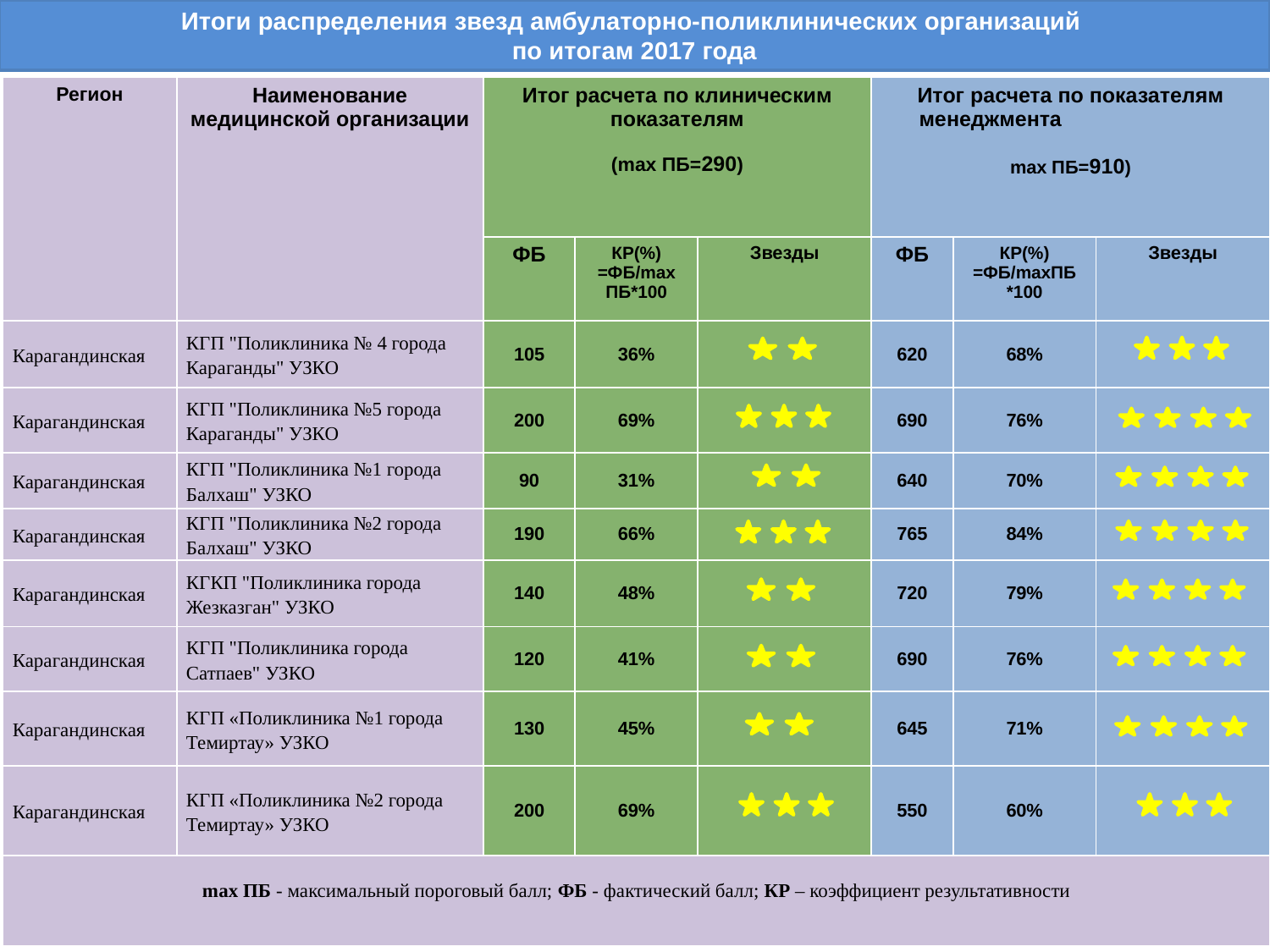

# Итоги распределения звезд амбулаторно-поликлинических организаций по итогам 2017 года
| Регион | Наименование медицинской организации | Итог расчета по клиническим показателям (mах ПБ=290) |  |  | Итог расчета по показателям менеджмента mах ПБ=910) |  |  |
| --- | --- | --- | --- | --- | --- | --- | --- |
|  |  | ФБ | КР(%) =ФБ/mах ПБ\*100 | Звезды | ФБ | КР(%) =ФБ/mахПБ \*100 | Звезды |
| Карагандинская | КГП "Поликлиника № 4 города Караганды" УЗКО | 105 | 36% |  | 620 | 68% |  |
| Карагандинская | КГП "Поликлиника №5 города Караганды" УЗКО | 200 | 69% |  | 690 | 76% |  |
| Карагандинская | КГП "Поликлиника №1 города Балхаш" УЗКО | 90 | 31% |  | 640 | 70% |  |
| Карагандинская | КГП "Поликлиника №2 города Балхаш" УЗКО | 190 | 66% |  | 765 | 84% |  |
| Карагандинская | КГКП "Поликлиника города Жезказган" УЗКО | 140 | 48% |  | 720 | 79% |  |
| Карагандинская | КГП "Поликлиника города Сатпаев" УЗКО | 120 | 41% |  | 690 | 76% |  |
| Карагандинская | КГП «Поликлиника №1 города Темиртау» УЗКО | 130 | 45% |  | 645 | 71% |  |
| Карагандинская | КГП «Поликлиника №2 города Темиртау» УЗКО | 200 | 69% |  | 550 | 60% |  |
| mах ПБ - максимальный пороговый балл; ФБ - фактический балл; КР – коэффициент результативности |  |  |  |  |  |  |  |